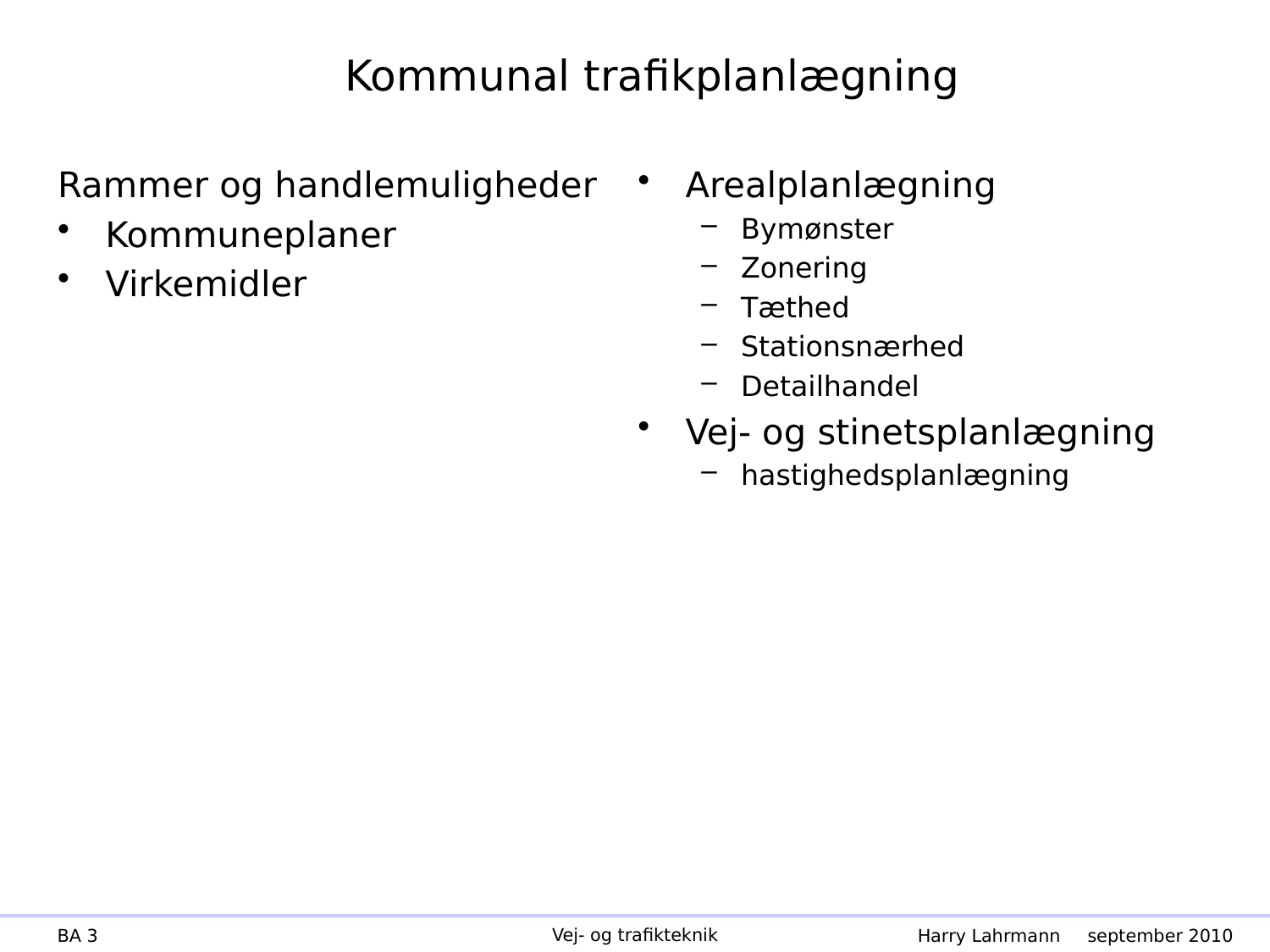

# Kommunal trafikplanlægning
Rammer og handlemuligheder
Kommuneplaner
Virkemidler
Arealplanlægning
Bymønster
Zonering
Tæthed
Stationsnærhed
Detailhandel
Vej- og stinetsplanlægning
hastighedsplanlægning